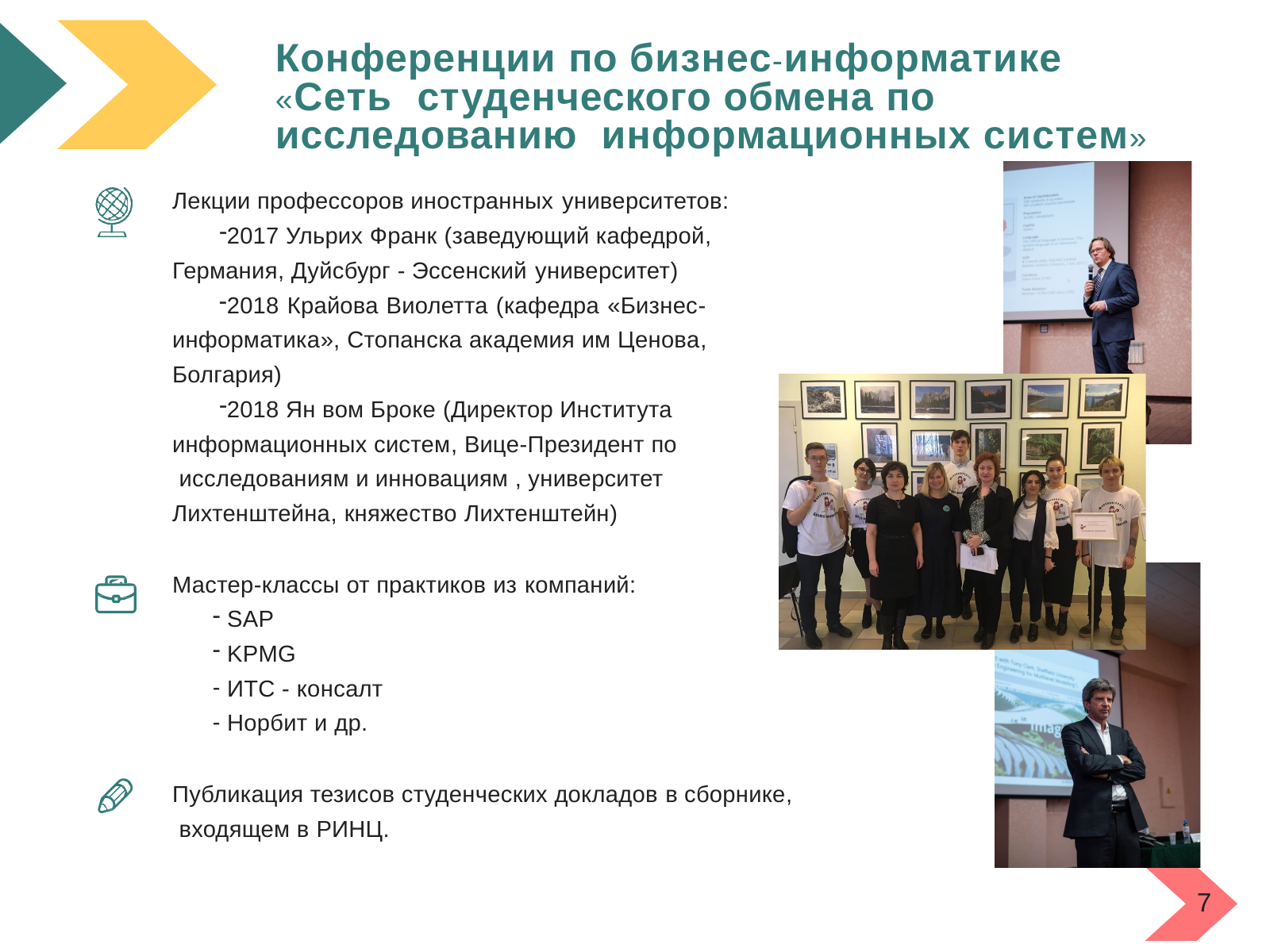

# Конференции по бизнес-информатике «Сеть  студенческого обмена по исследованию  информационных систем»

Лекции профессоров иностранных университетов:
2017 Ульрих Франк (заведующий кафедрой,  Германия, Дуйсбург - Эссенский университет)
2018 Крайова Виолетта (кафедра «Бизнес-  информатика», Стопанска академия им Ценова,  Болгария)
2018 Ян вом Броке (Директор Института  информационных систем, Вице-Президент по  исследованиям и инновациям , университет  Лихтенштейна, княжество Лихтенштейн)

Мастер-классы от практиков из компаний:
SAP
KPMG
ИТС - консалт
Норбит и др.

Публикация тезисов студенческих докладов в сборнике,  входящем в РИНЦ.

7